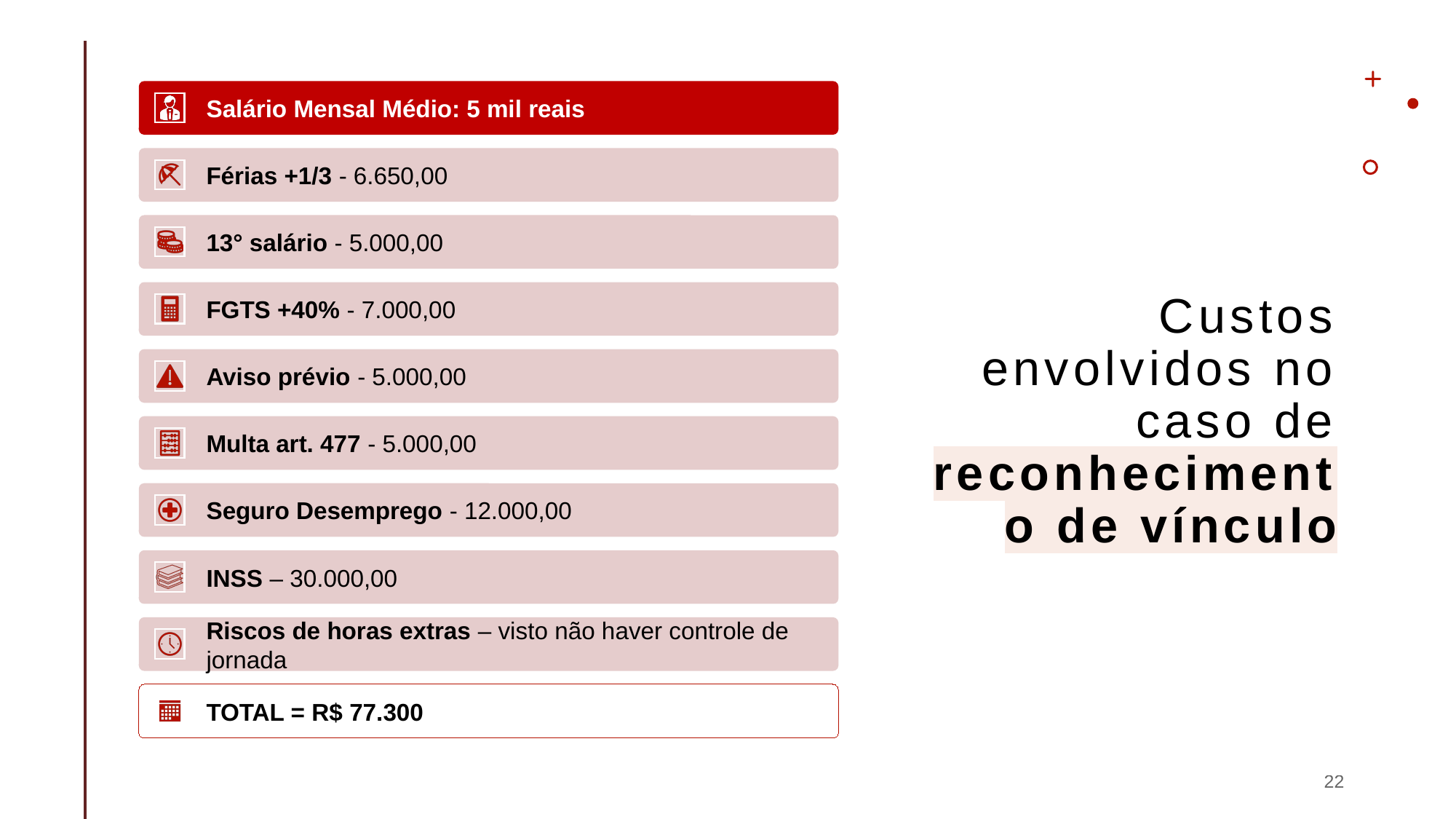

# Custos envolvidos no caso de reconhecimento de vínculo

Salário Mensal Médio: 5 mil reais
Férias +1/3 - 6.650,00
13° salário - 5.000,00
FGTS +40% - 7.000,00
Aviso prévio - 5.000,00
Multa art. 477 - 5.000,00
Seguro Desemprego - 12.000,00
INSS – 30.000,00
Riscos de horas extras – visto não haver controle de jornada
TOTAL = R$ 77.300

22